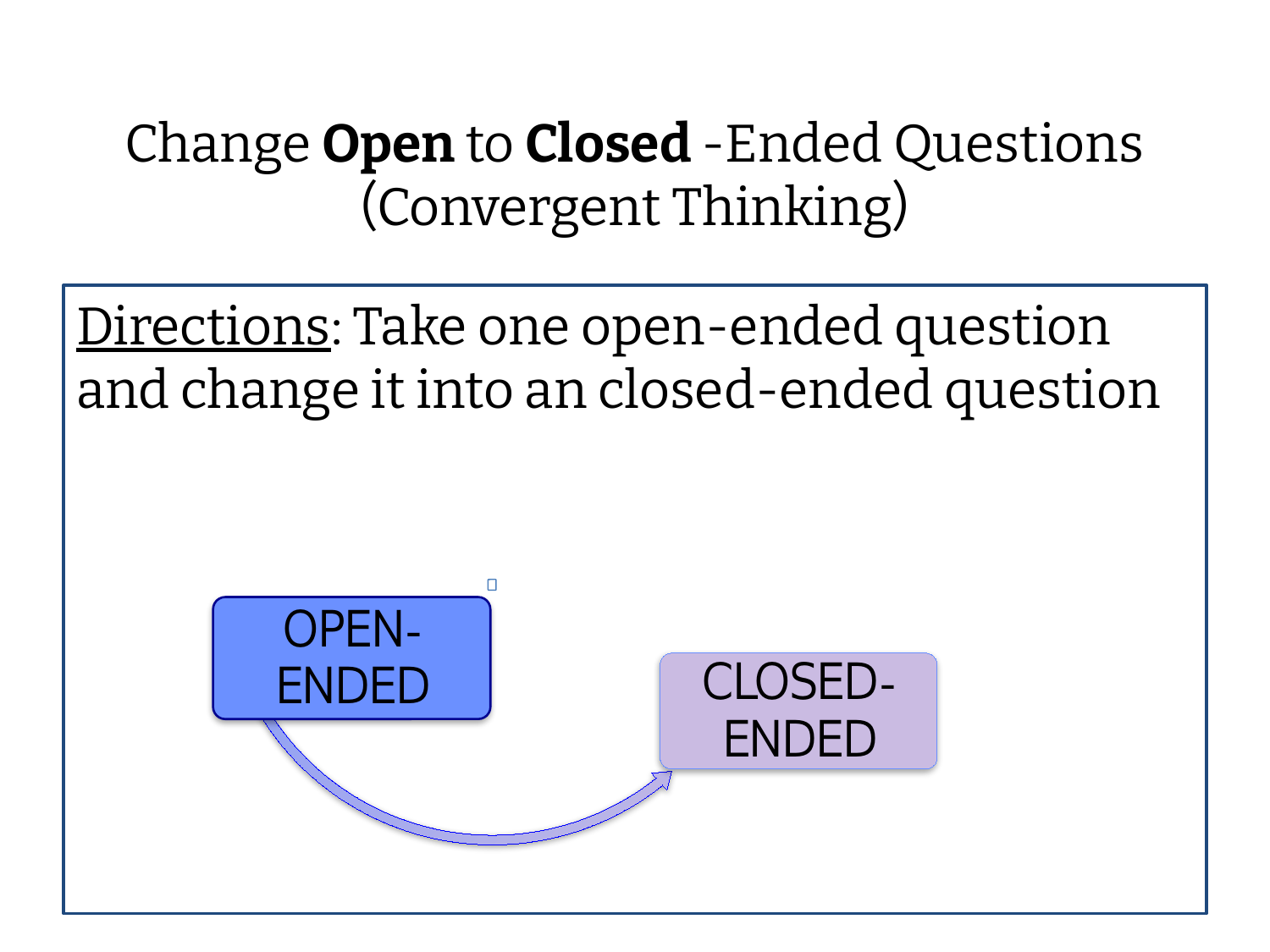

# Change Open to Closed -Ended Questions (Convergent Thinking)
Directions: Take one open-ended question and change it into an closed-ended question
OPEN-ENDED
CLOSED-ENDED